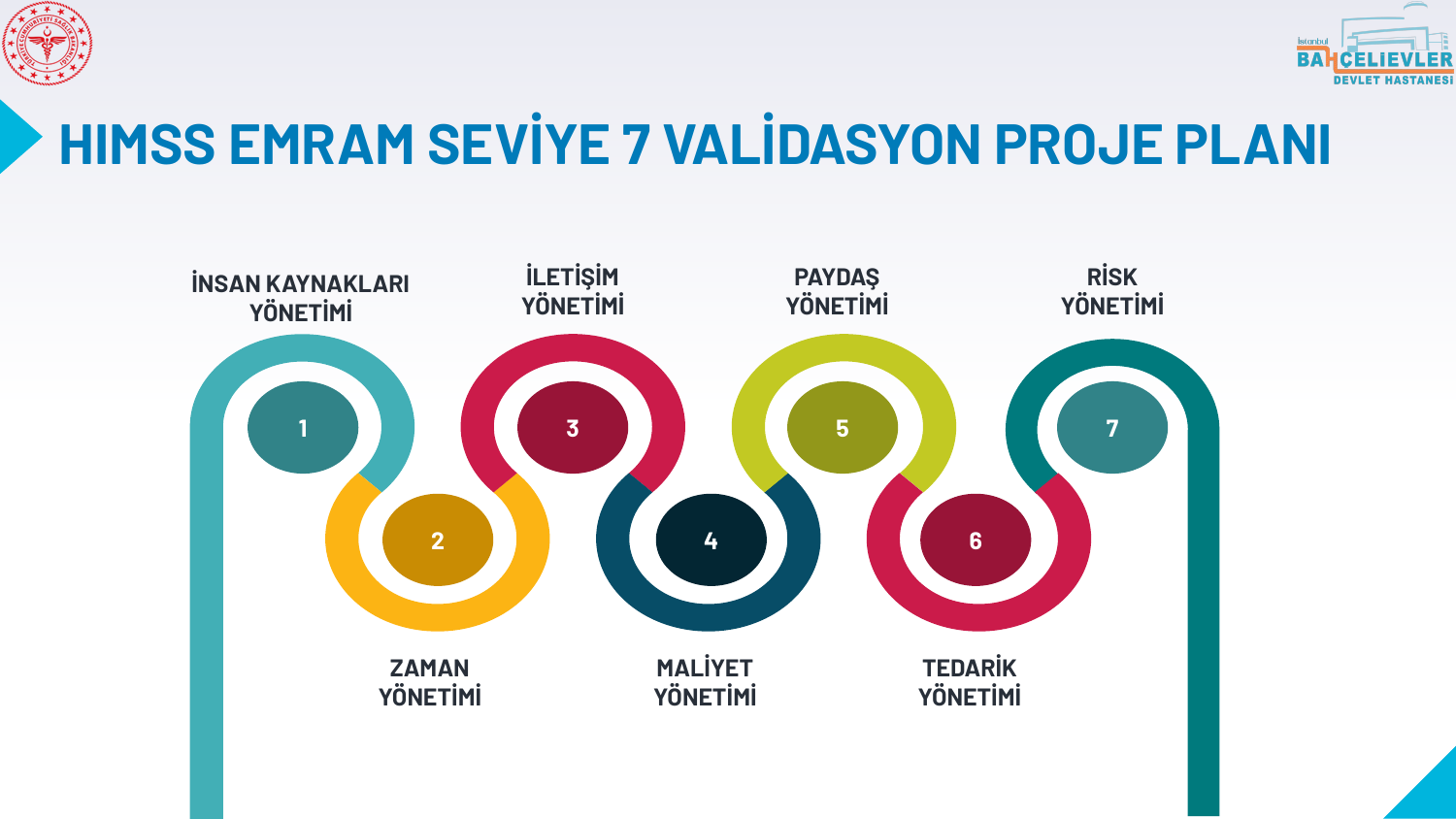

HIMSS EMRAM SEVİYE 7 VALİDASYON PROJE PLANI
İLETİŞİM YÖNETİMİ
PAYDAŞ YÖNETİMİ
RİSK YÖNETİMİ
İNSAN KAYNAKLARI YÖNETİMİ

1
3
5
7

2
4
6
ZAMAN YÖNETİMİ
MALİYET YÖNETİMİ
TEDARİK YÖNETİMİ